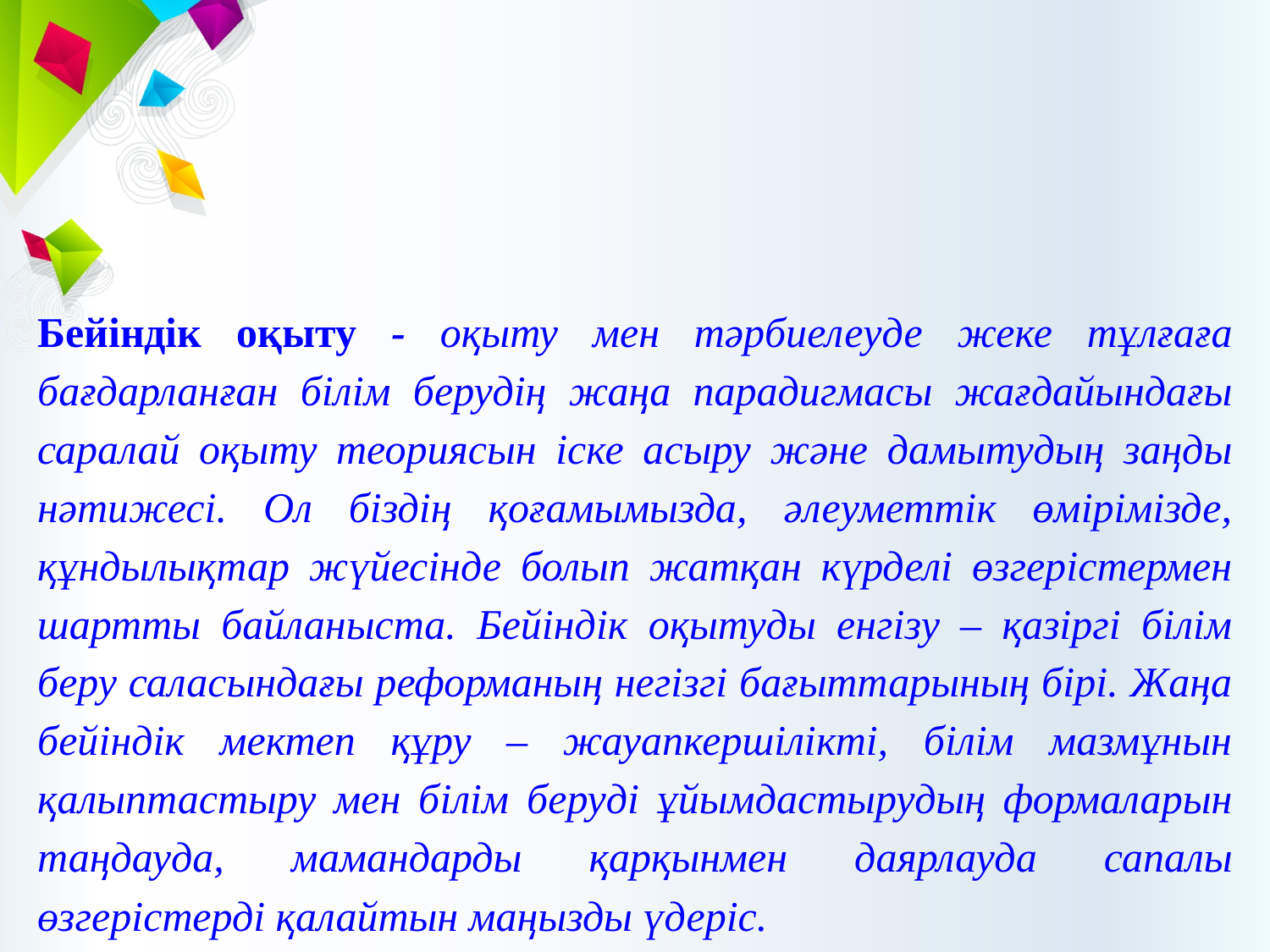

Бейіндік оқыту - оқыту мен тәрбиелеуде жеке тұлғаға бағдарланған білім берудің жаңа парадигмасы жағдайындағы саралай оқыту теориясын іске асыру және дамытудың заңды нәтижесі. Ол біздің қоғамымызда, әлеуметтік өмірімізде, құндылықтар жүйесінде болып жатқан күрделі өзгерістермен шартты байланыста. Бейіндік оқытуды енгізу – қазіргі білім беру саласындағы реформаның негізгі бағыттарының бірі. Жаңа бейіндік мектеп құру – жауапкершілікті, білім мазмұнын қалыптастыру мен білім беруді ұйымдастырудың формаларын таңдауда, мамандарды қарқынмен даярлауда сапалы өзгерістерді қалайтын маңызды үдеріс.